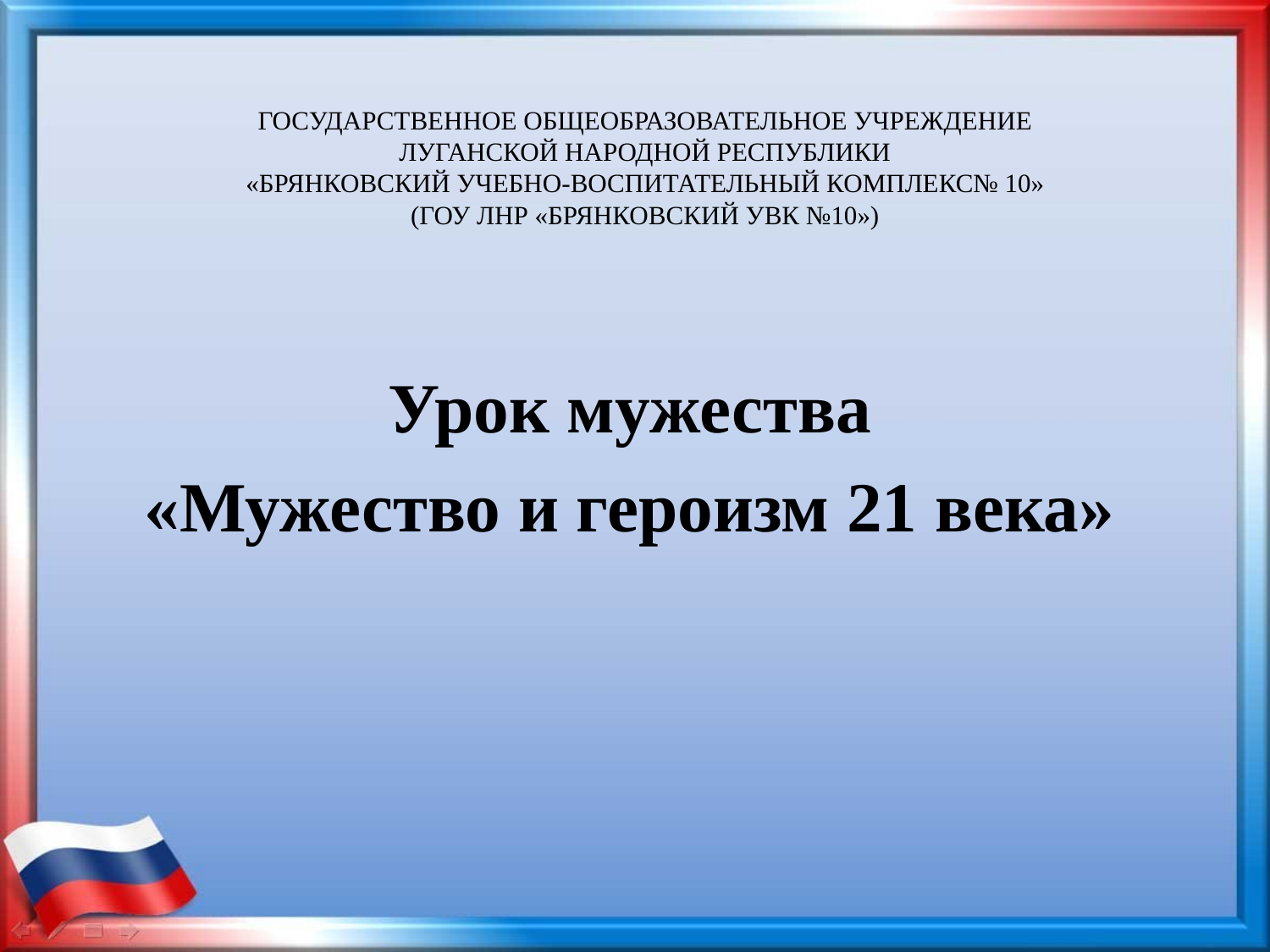

# ГОСУДАРСТВЕННОЕ ОБЩЕОБРАЗОВАТЕЛЬНОЕ УЧРЕЖДЕНИЕ ЛУГАНСКОЙ НАРОДНОЙ РЕСПУБЛИКИ «БРЯНКОВСКИЙ УЧЕБНО-ВОСПИТАТЕЛЬНЫЙ КОМПЛЕКС№ 10» (ГОУ ЛНР «БРЯНКОВСКИЙ УВК №10»)
Урок мужества
«Мужество и героизм 21 века»